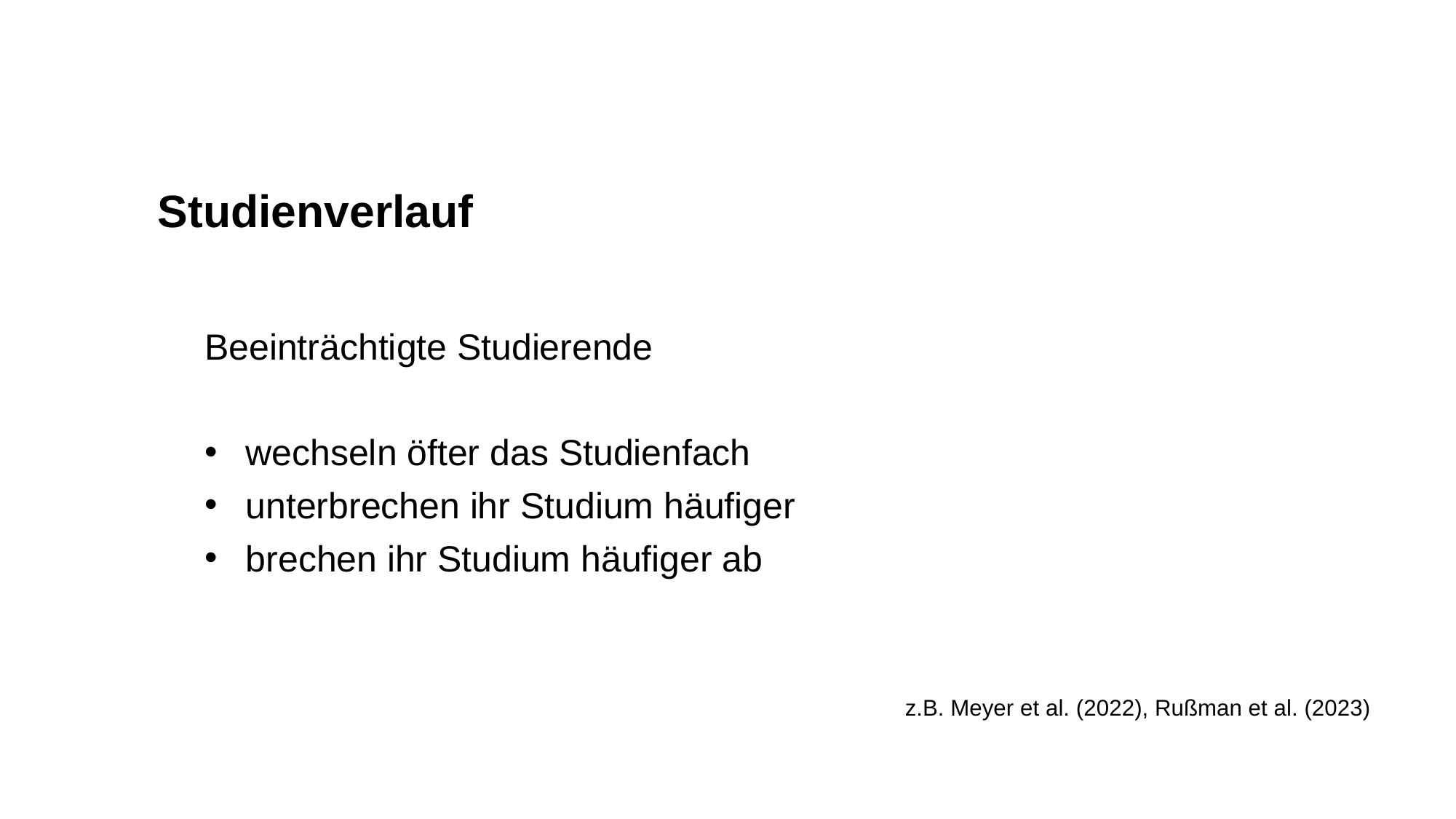

# Studienverlauf
Beeinträchtigte Studierende

wechseln öfter das Studienfach
unterbrechen ihr Studium häufiger
brechen ihr Studium häufiger ab

z.B. Meyer et al. (2022), Rußman et al. (2023)